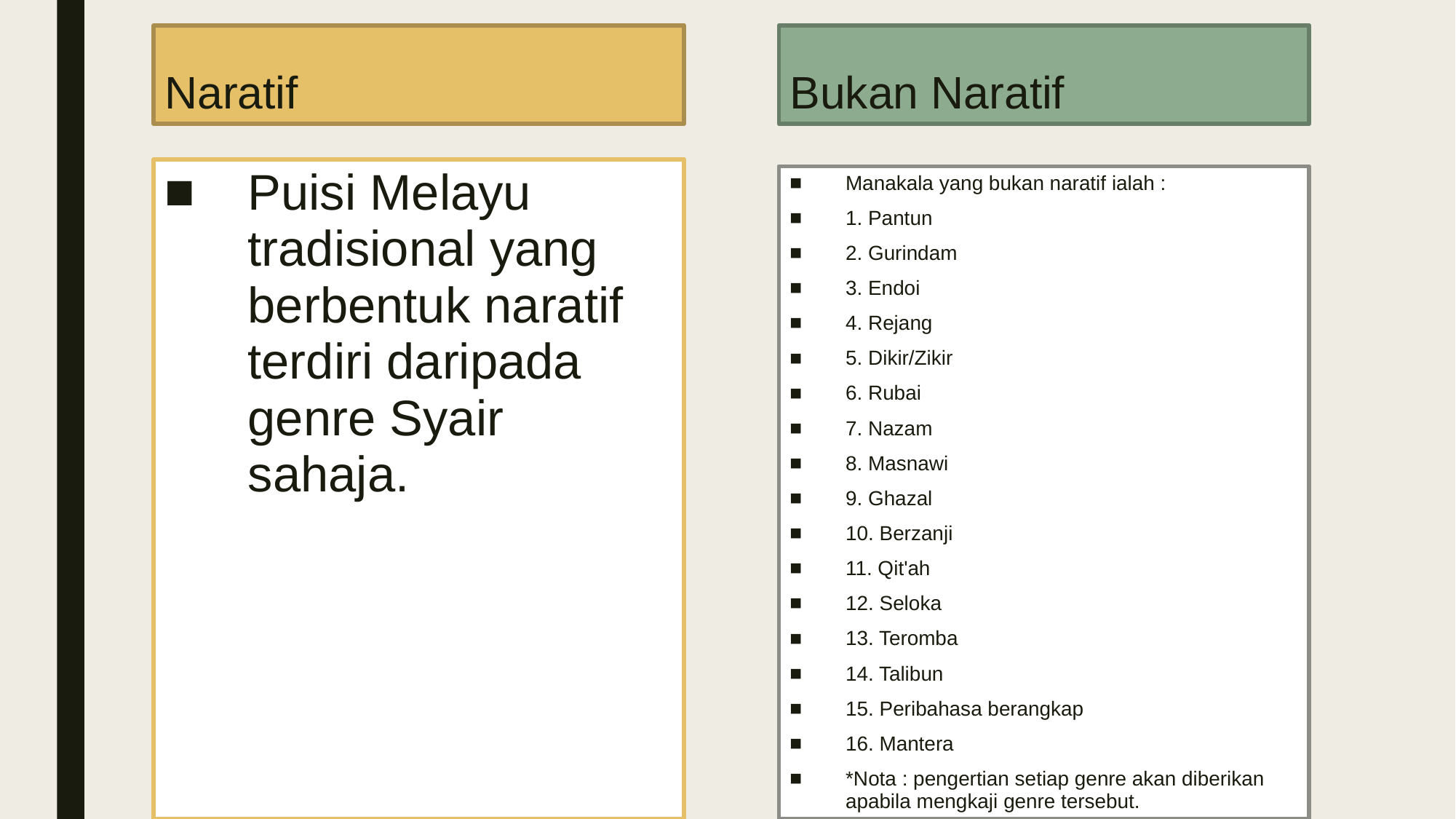

Naratif
Bukan Naratif
Puisi Melayu tradisional yang berbentuk naratif terdiri daripada genre Syair sahaja.

Manakala yang bukan naratif ialah :
1. Pantun
2. Gurindam
3. Endoi
4. Rejang
5. Dikir/Zikir
6. Rubai
7. Nazam
8. Masnawi
9. Ghazal
10. Berzanji
11. Qit'ah
12. Seloka
13. Teromba
14. Talibun
15. Peribahasa berangkap
16. Mantera
*Nota : pengertian setiap genre akan diberikan apabila mengkaji genre tersebut.